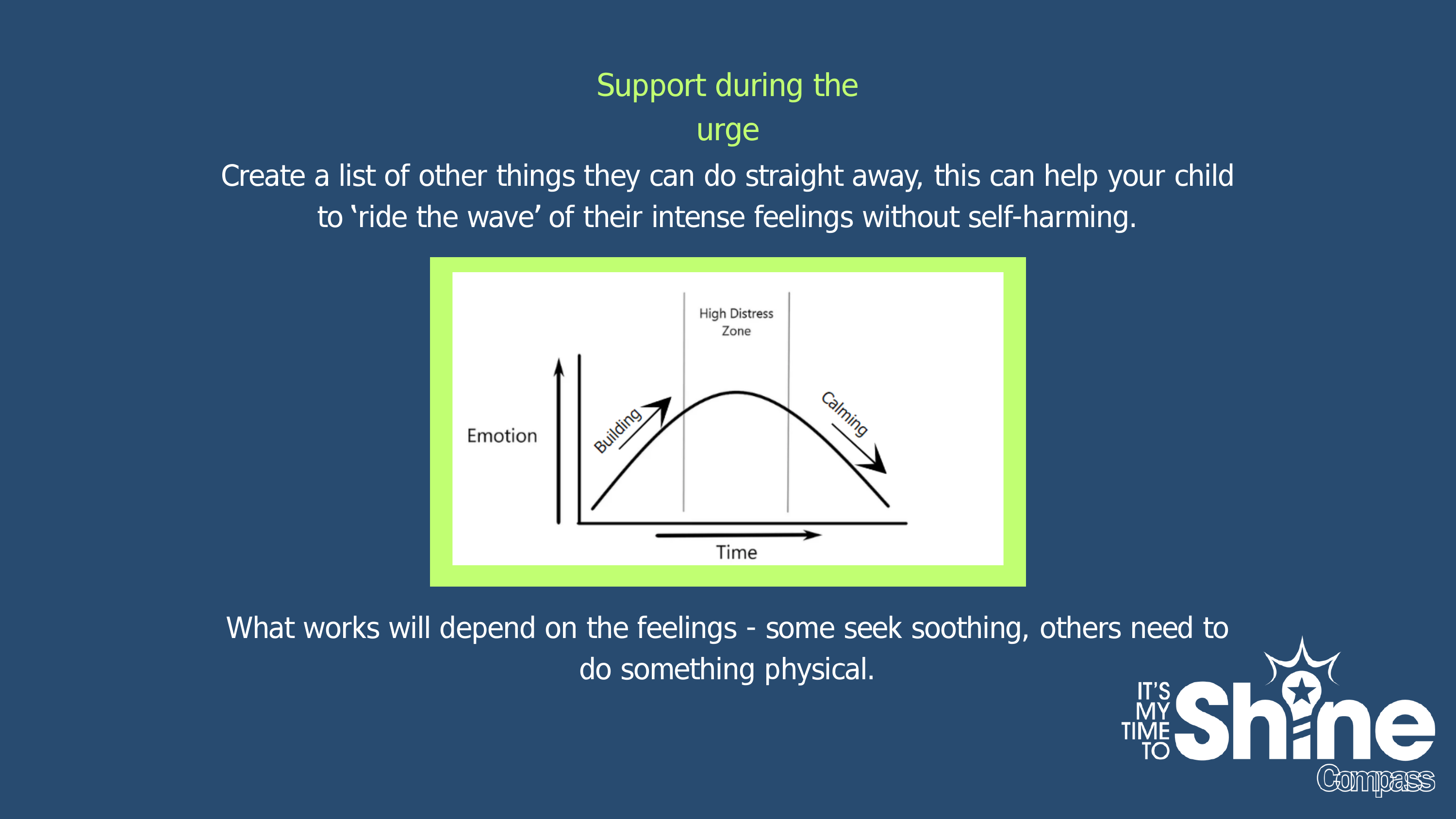

Support during the urge
Create a list of other things they can do straight away, this can help your child to ‘ride the wave’ of their intense feelings without self-harming.

What works will depend on the feelings - some seek soothing, others need to do something physical.